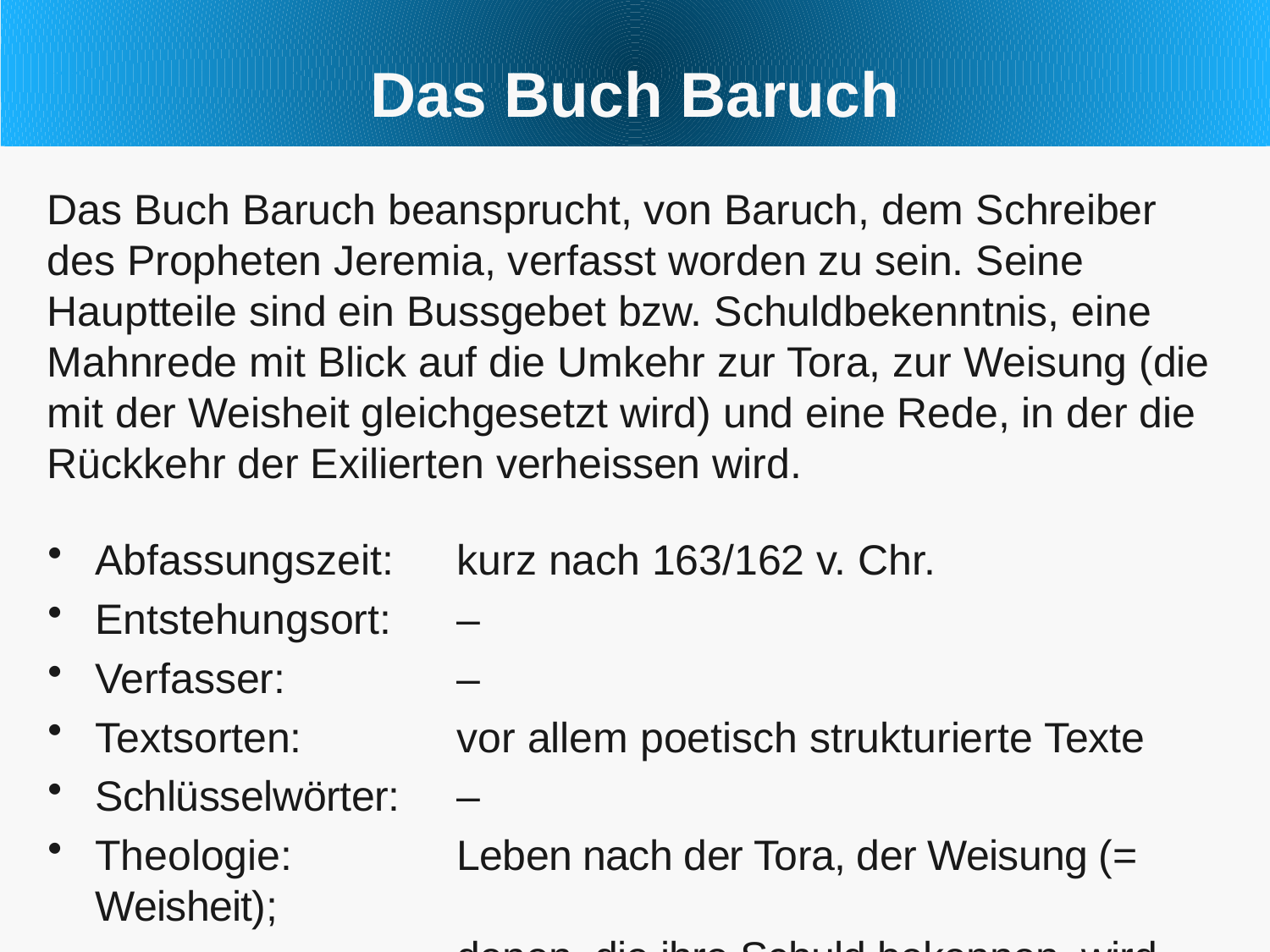

Das Buch Baruch
Das Buch Baruch beansprucht, von Baruch, dem Schreiber des Propheten Jeremia, verfasst worden zu sein. Seine Hauptteile sind ein Bussgebet bzw. Schuldbekenntnis, eine Mahnrede mit Blick auf die Umkehr zur Tora, zur Weisung (die mit der Weisheit gleichgesetzt wird) und eine Rede, in der die Rückkehr der Exilierten verheissen wird.
Abfassungszeit:	kurz nach 163/162 v. Chr.
Entstehungsort:	–
Verfasser:	–
Textsorten:	vor allem poetisch strukturierte Texte
Schlüsselwörter:	–
Theologie:	Leben nach der Tora, der Weisung (= Weisheit);
	denen, die ihre Schuld bekennen, wird geholfen